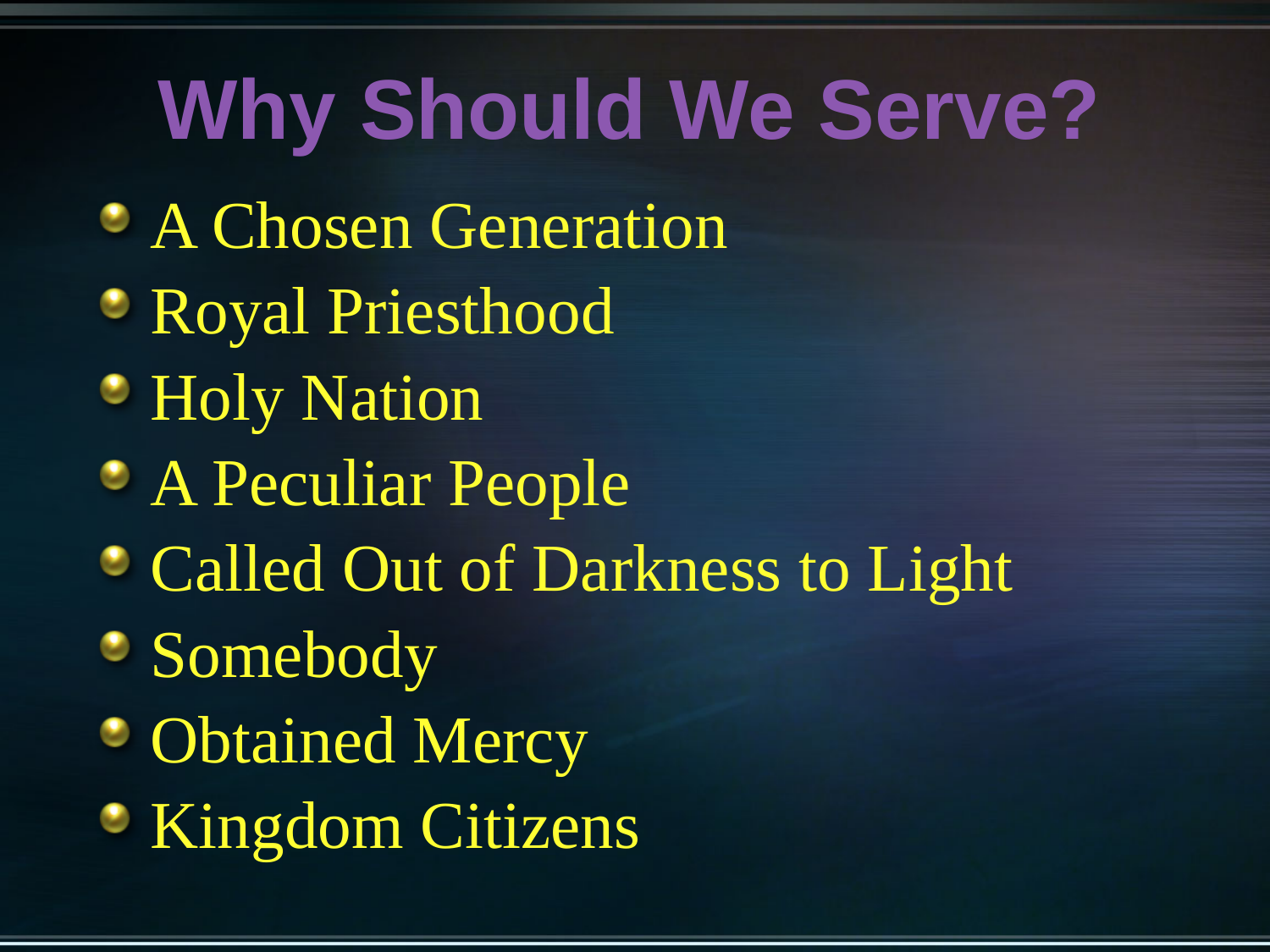

# Why Should We Serve?
A Chosen Generation
Royal Priesthood
Holy Nation
A Peculiar People
Called Out of Darkness to Light
Somebody
Obtained Mercy
Kingdom Citizens